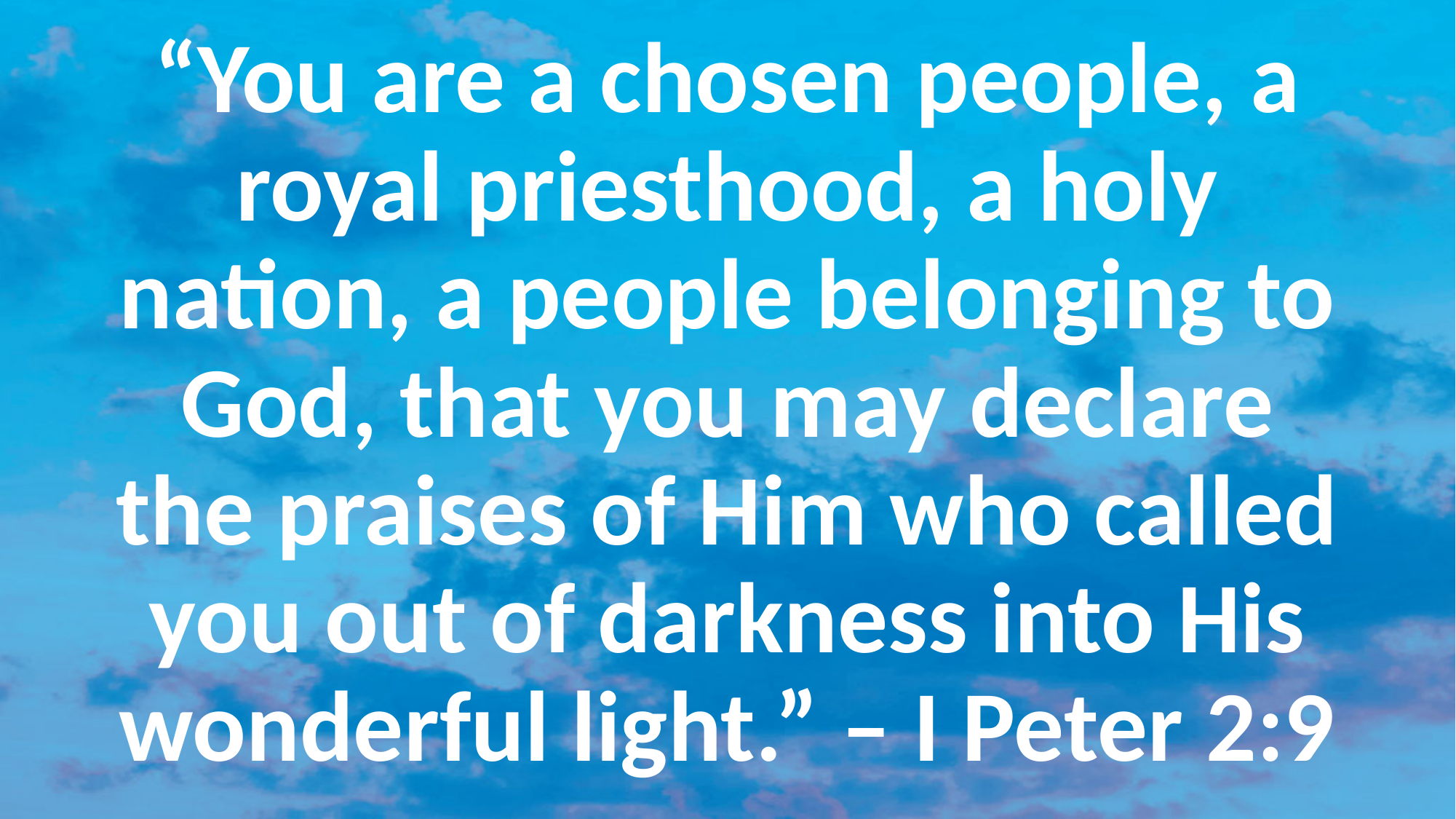

“You are a chosen people, a royal priesthood, a holy nation, a people belonging to God, that you may declare the praises of Him who called you out of darkness into His wonderful light.” – I Peter 2:9
#